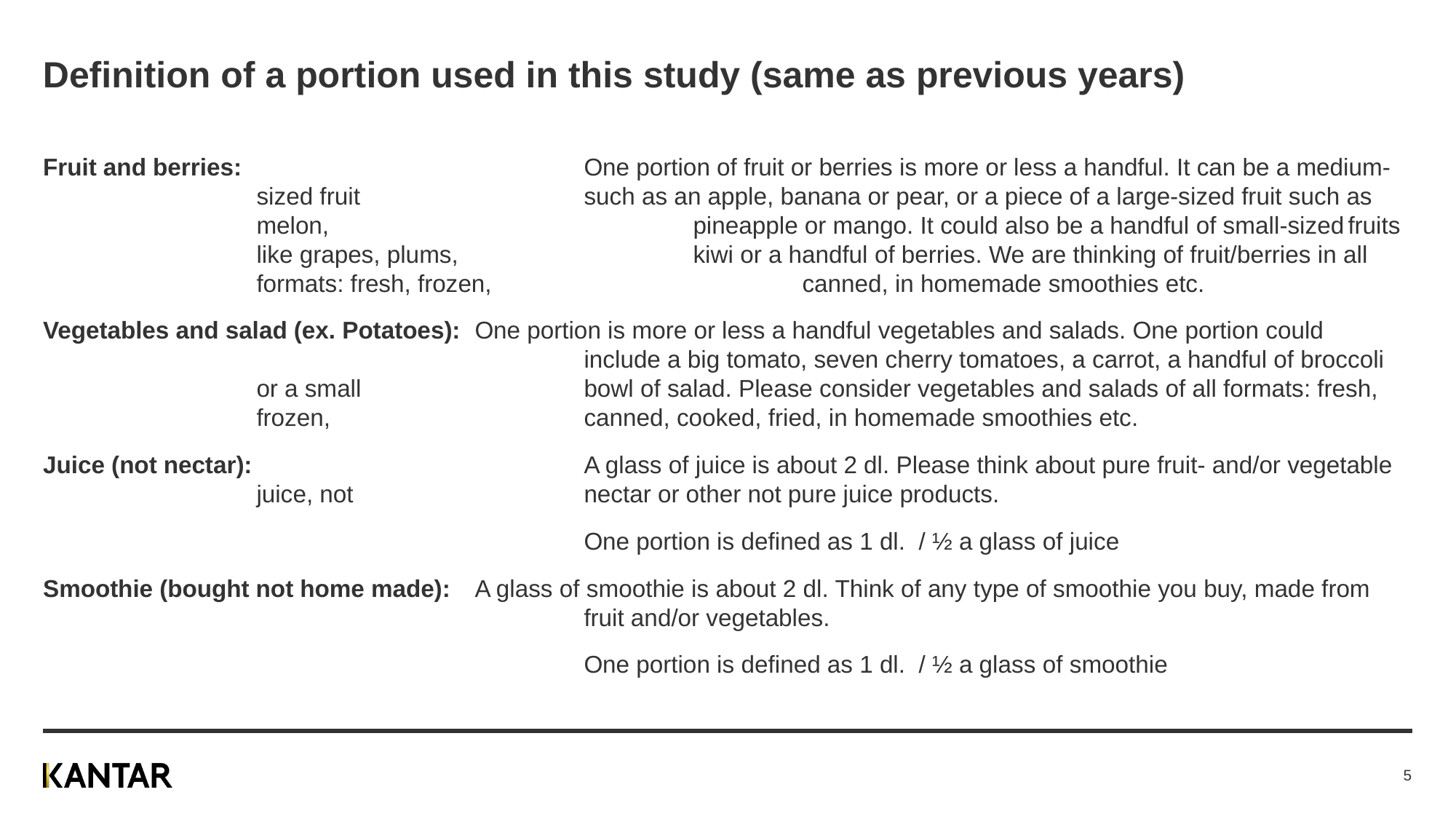

# Definition of a portion used in this study (same as previous years)
Fruit and berries:				One portion of fruit or berries is more or less a handful. It can be a medium-sized fruit			such as an apple, banana or pear, or a piece of a large-sized fruit such as melon,				pineapple or mango. It could also be a handful of small-sized	fruits like grapes, plums,			kiwi or a handful of berries. We are thinking of fruit/berries in all formats: fresh, frozen, 			canned, in homemade smoothies etc.
Vegetables and salad (ex. Potatoes):	One portion is more or less a handful vegetables and salads. One portion could				include a big tomato, seven cherry tomatoes, a carrot, a handful of broccoli or a small			bowl of salad. Please consider vegetables and salads of all formats: fresh, frozen,			canned, cooked, fried, in homemade smoothies etc.
Juice (not nectar): 			A glass of juice is about 2 dl. Please think about pure fruit- and/or vegetable juice, not 			nectar or other not pure juice products.
				One portion is defined as 1 dl.  / ½ a glass of juice
Smoothie (bought not home made):	A glass of smoothie is about 2 dl. Think of any type of smoothie you buy, made from 			fruit and/or vegetables.
				One portion is defined as 1 dl.  / ½ a glass of smoothie

5